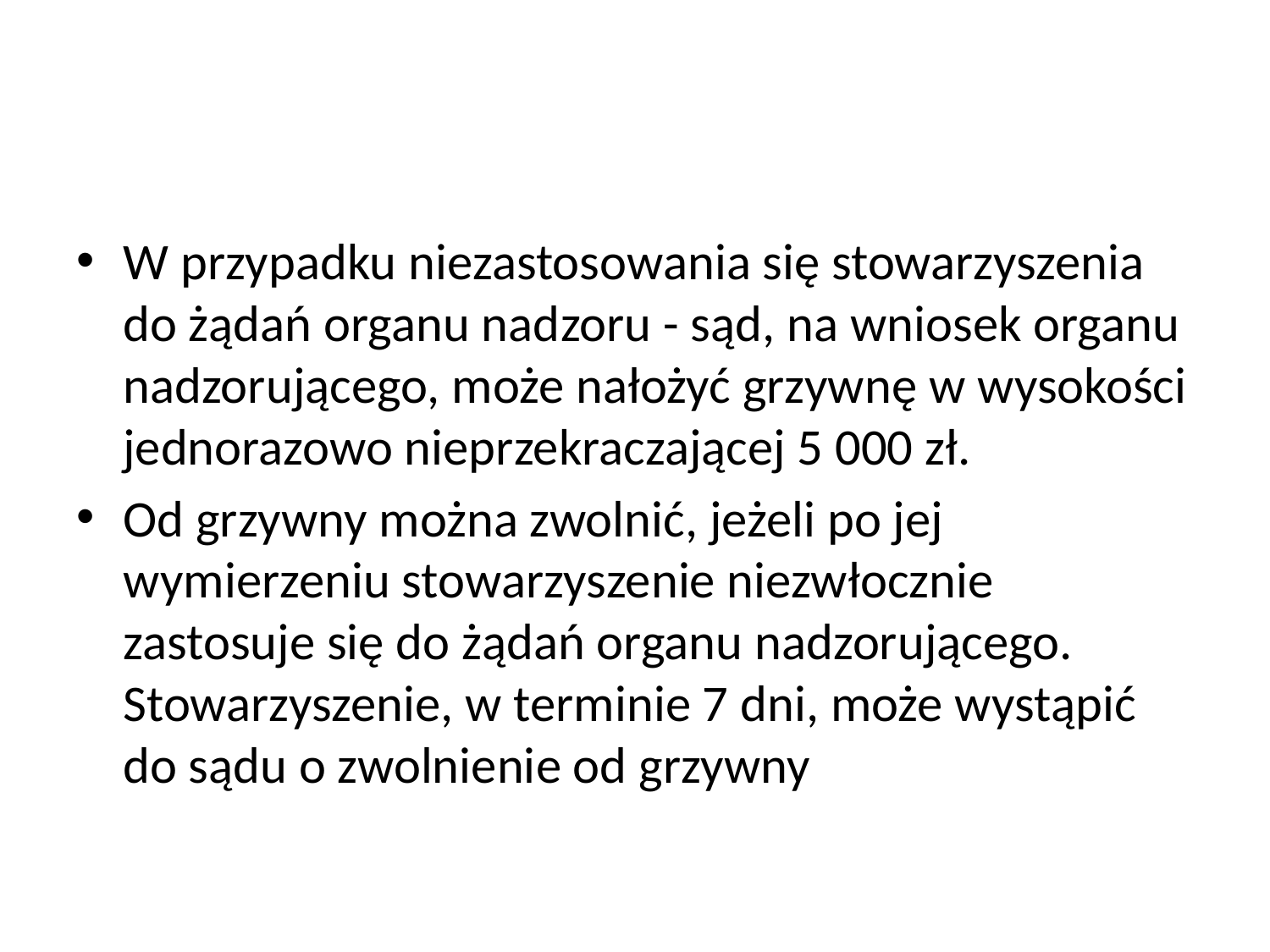

#
W przypadku niezastosowania się stowarzyszenia do żądań organu nadzoru - sąd, na wniosek organu nadzorującego, może nałożyć grzywnę w wysokości jednorazowo nieprzekraczającej 5 000 zł.
Od grzywny można zwolnić, jeżeli po jej wymierzeniu stowarzyszenie niezwłocznie zastosuje się do żądań organu nadzorującego. Stowarzyszenie, w terminie 7 dni, może wystąpić do sądu o zwolnienie od grzywny